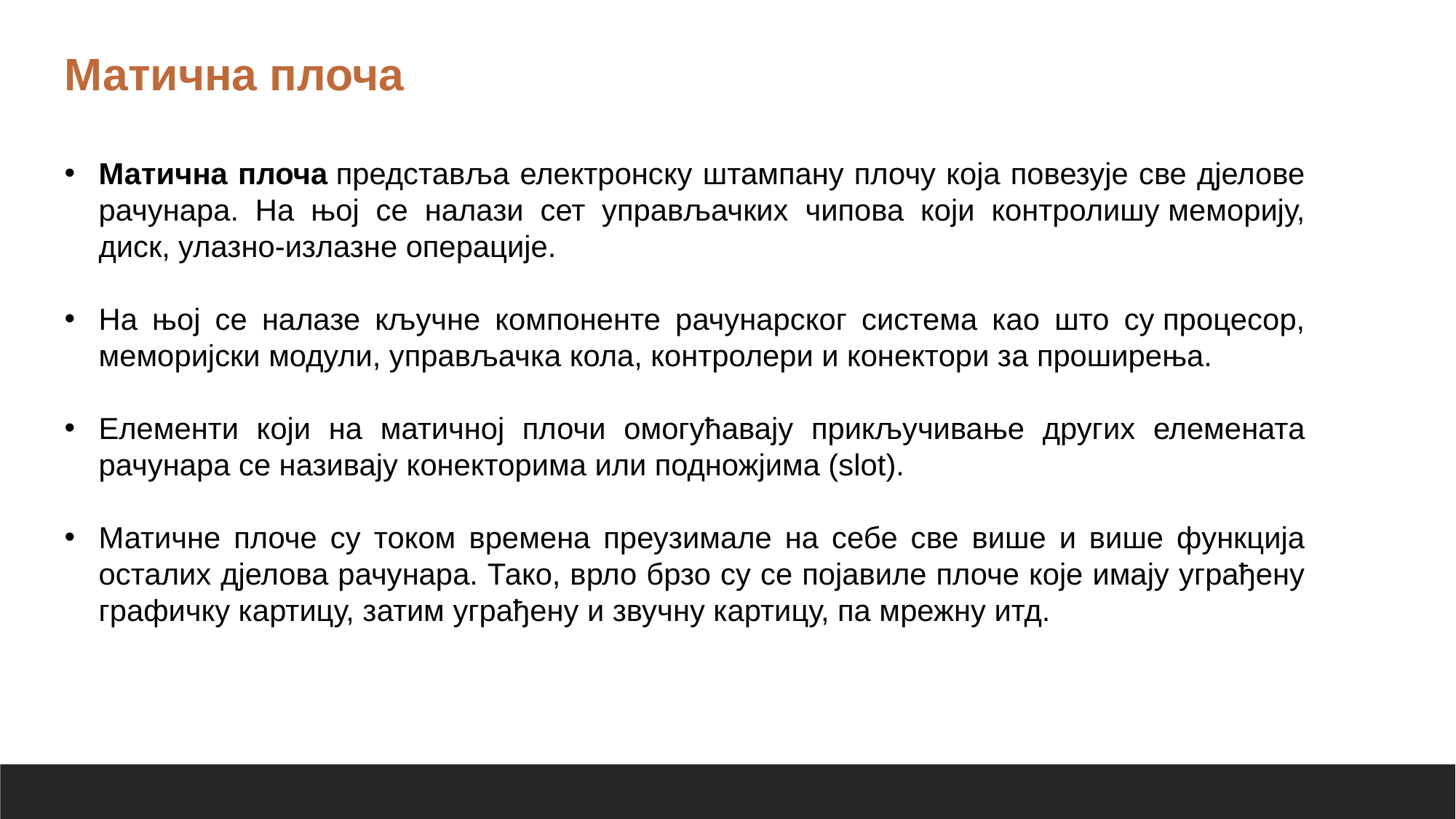

Матична плоча
Матична плоча представља електронску штампану плочу која повезује све дјелове рачунара. На њој се налази сет управљачких чипова који контролишу меморију, диск, улазно-излазне операције.

На њој се налазе кључне компоненте рачунарског система као што су процесор, меморијски модули, управљачка кола, контролери и конектори за проширења.

Елементи који на матичној плочи омогућавају прикључивање других елемената рачунара се називају конекторима или подножјима (slot).

Матичне плоче су током времена преузимале на себе све више и више функција осталих дјелова рачунара. Тако, врло брзо су се појавиле плоче које имају уграђену графичку картицу, затим уграђену и звучну картицу, па мрежну итд.